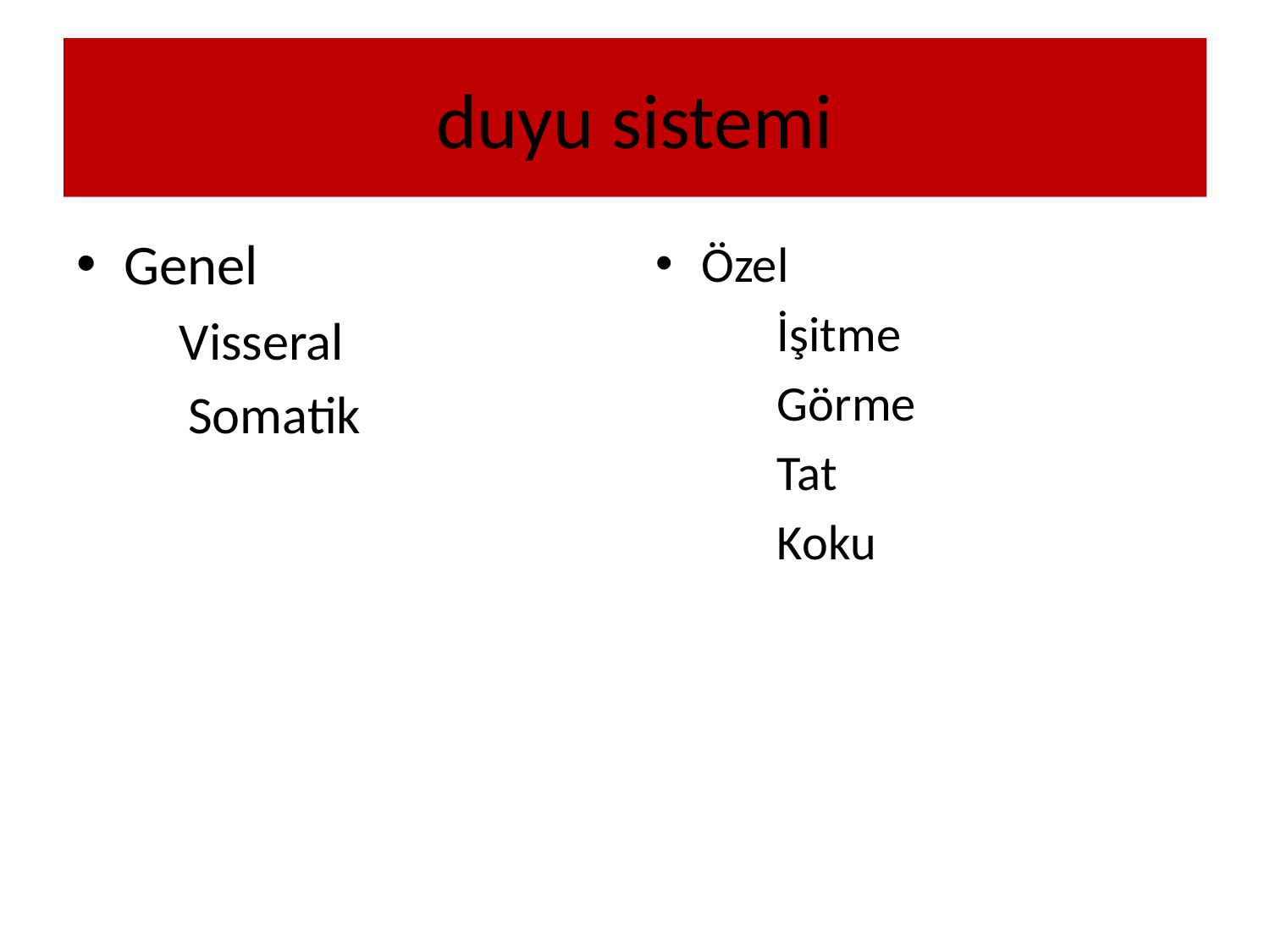

# duyu sistemi
Genel
	Visseral
    Somatik

Özel
İşitme
Görme
Tat
Koku